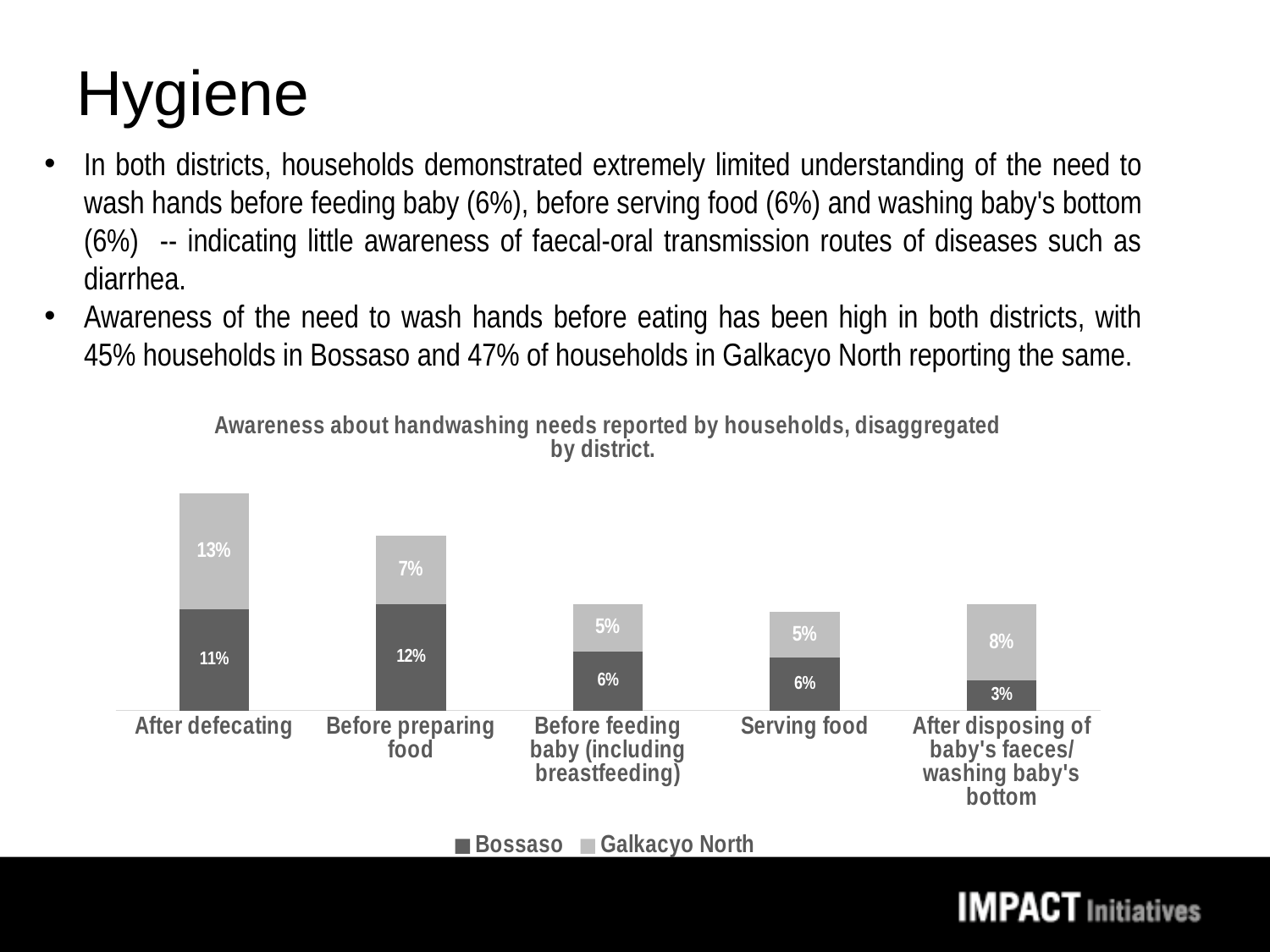

# Hygiene
In both districts, households demonstrated extremely limited understanding of the need to wash hands before feeding baby (6%), before serving food (6%) and washing baby's bottom (6%)  -- indicating little awareness of faecal-oral transmission routes of diseases such as diarrhea.
Awareness of the need to wash hands before eating has been high in both districts, with 45% households in Bossaso and 47% of households in Galkacyo North reporting the same.

### Chart: Awareness about handwashing needs reported by households, disaggregated by district.

| Category | Bossaso | Galkacyo North  |
|---|---|---|
| After defecating | 0.10955710955710955 | 0.12567648827420325 |
| Before preparing food | 0.11538461538461539 | 0.07396271797955502 |
| Before feeding baby (including breastfeeding) | 0.0641025641025641 | 0.05111244738424534 |
| Serving food | 0.05710955710955711 | 0.04990980156343957 |
| After disposing of baby's faeces/washing baby's bottom | 0.03263403263403263 | 0.08238123872519543 |